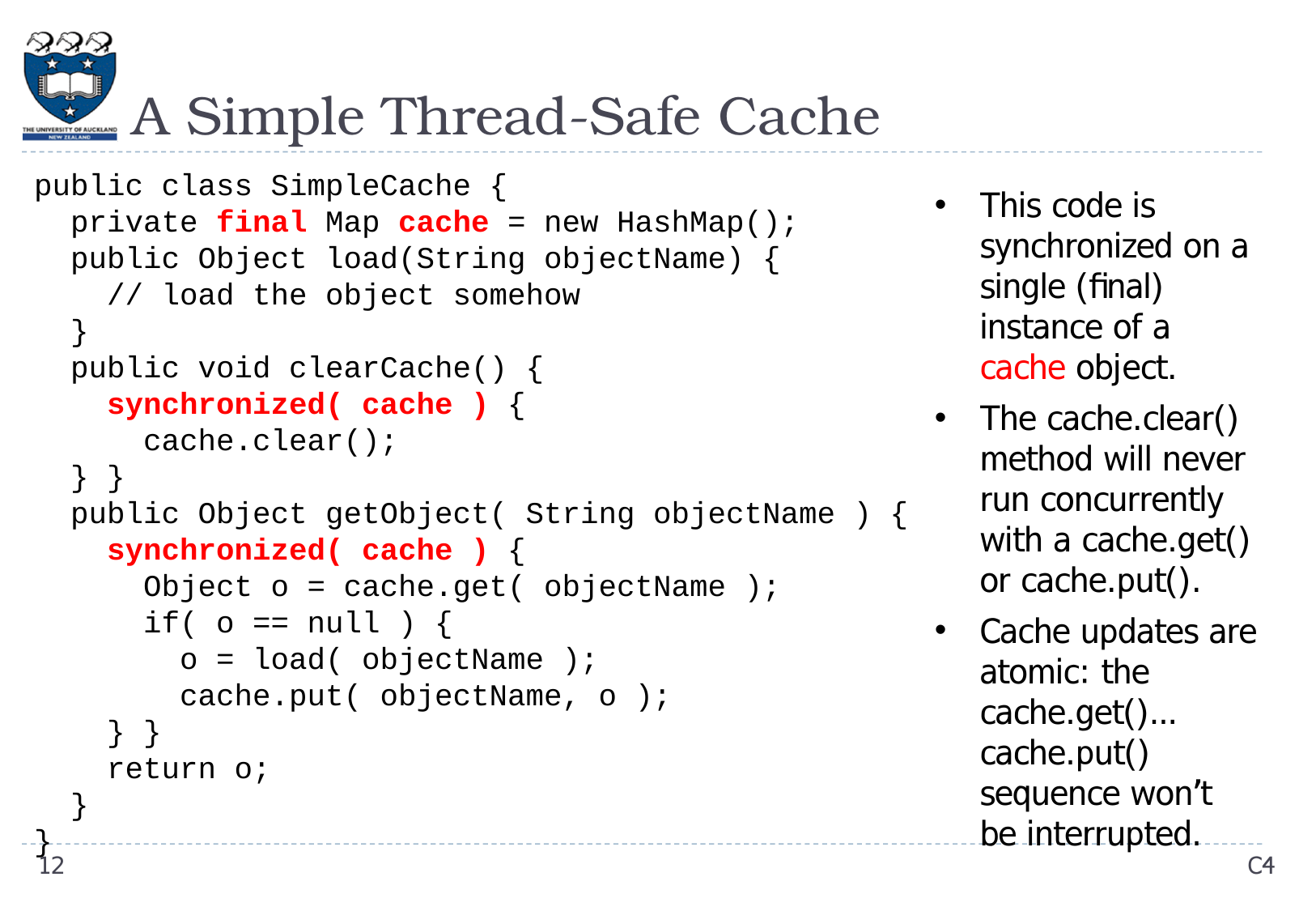

# A Simple Thread-Safe Cache
public class SimpleCache {
  private final Map cache = new HashMap();
  public Object load(String objectName) {
    // load the object somehow
  }
  public void clearCache() {
    synchronized( cache ) {
      cache.clear();
  } }
  public Object getObject( String objectName ) {
    synchronized( cache ) {
      Object o = cache.get( objectName );
      if( o == null ) {
        o = load( objectName );
        cache.put( objectName, o );
    } }
    return o;
  }
}
This code is synchronized on a single (final) instance of a cache object.
The cache.clear() method will never run concurrently with a cache.get() or cache.put().
Cache updates are atomic: the cache.get()… cache.put() sequence won’t be interrupted.
12
C4